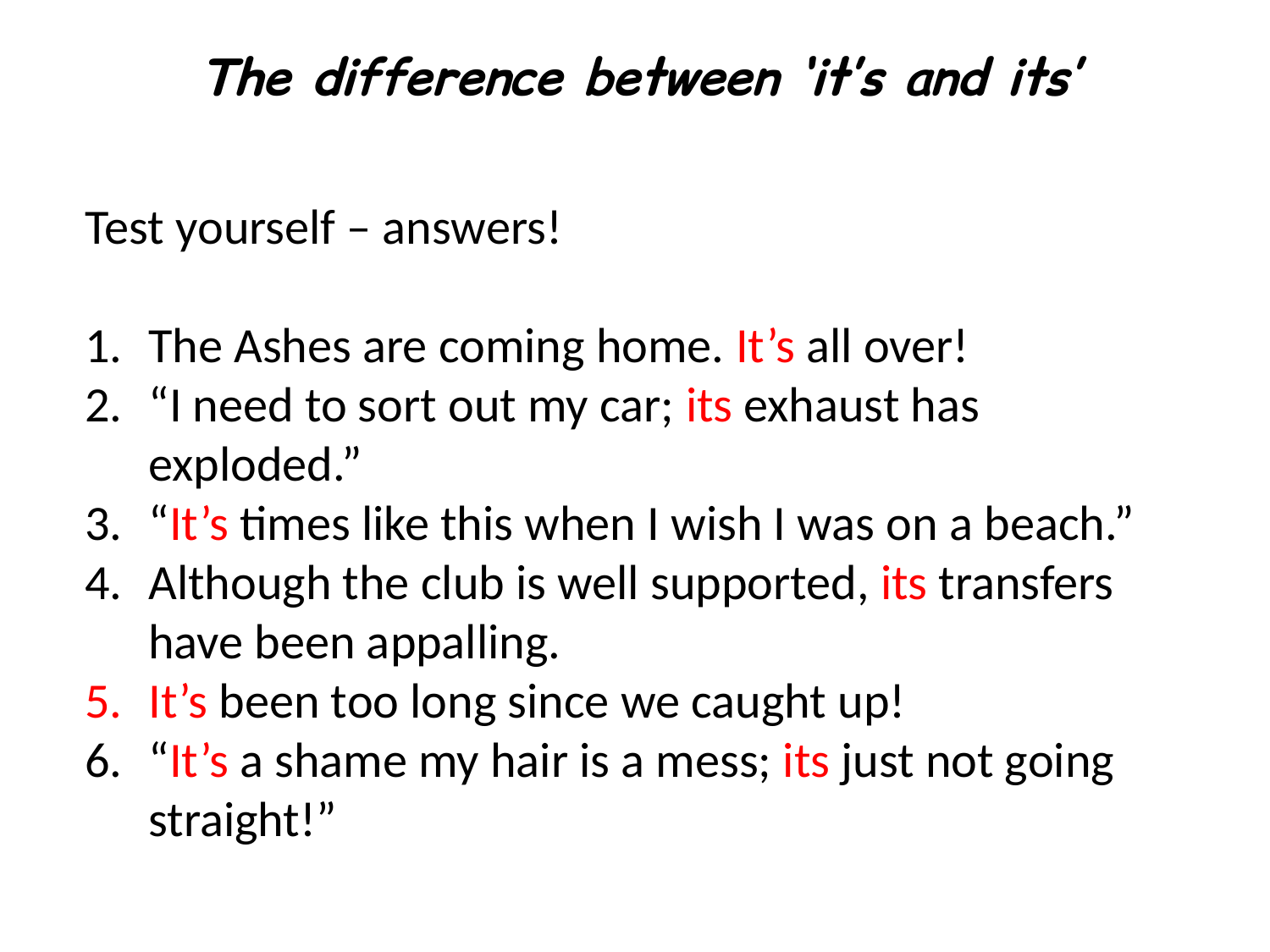

The difference between ‘it’s and its’

Test yourself – answers!

The Ashes are coming home. It’s all over!
“I need to sort out my car; its exhaust has exploded.”
“It’s times like this when I wish I was on a beach.”
Although the club is well supported, its transfers have been appalling.
It’s been too long since we caught up!
“It’s a shame my hair is a mess; its just not going straight!”